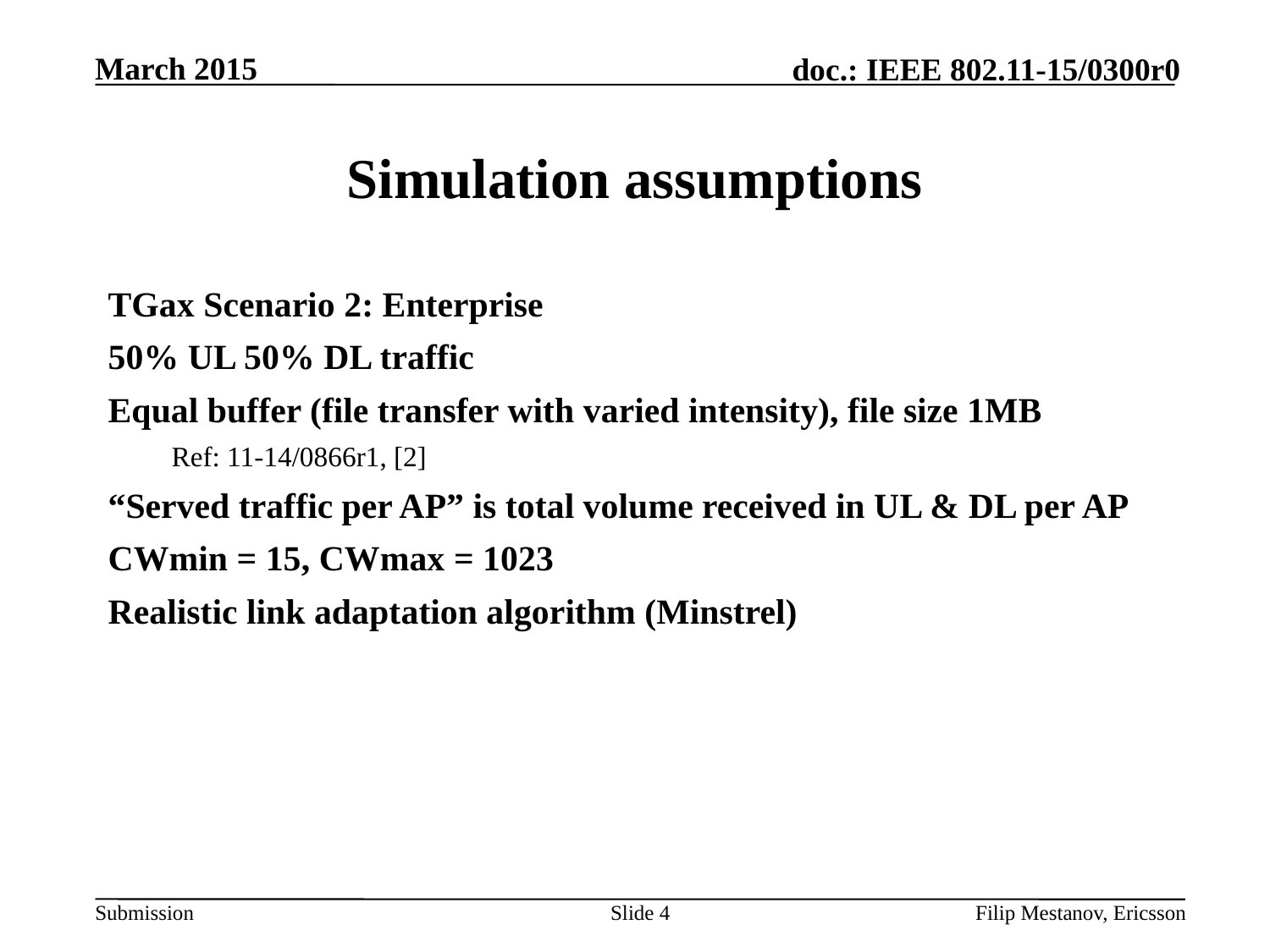

March 2015
# Simulation assumptions
TGax Scenario 2: Enterprise
50% UL 50% DL traffic
Equal buffer (file transfer with varied intensity), file size 1MB
Ref: 11-14/0866r1, [2]
“Served traffic per AP” is total volume received in UL & DL per AP
CWmin = 15, CWmax = 1023
Realistic link adaptation algorithm (Minstrel)

Slide 4
Filip Mestanov, Ericsson